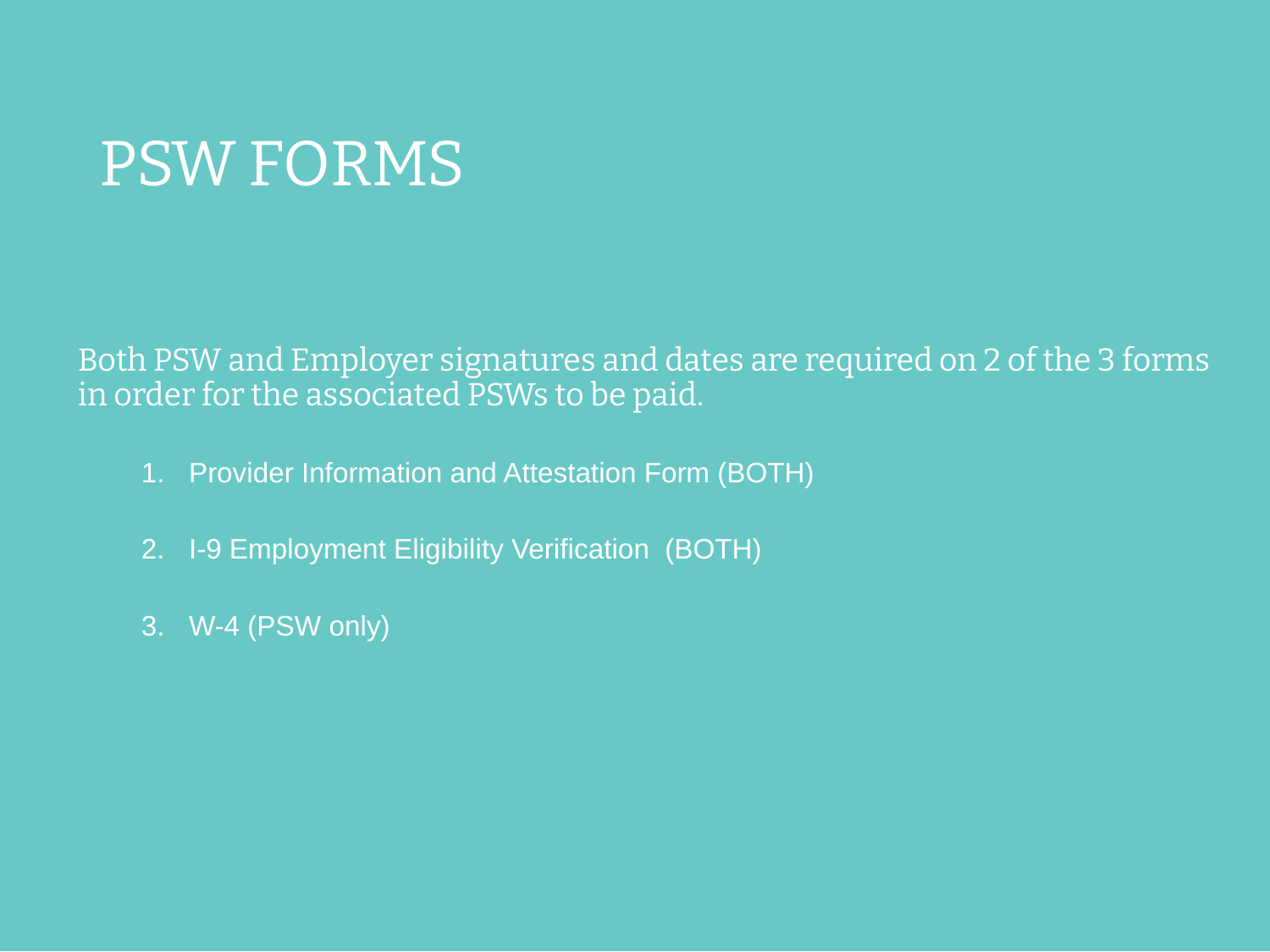

# PSW FORMS
Both PSW and Employer signatures and dates are required on 2 of the 3 forms in order for the associated PSWs to be paid.
Provider Information and Attestation Form (BOTH)
I-9 Employment Eligibility Verification  (BOTH)
W-4 (PSW only)